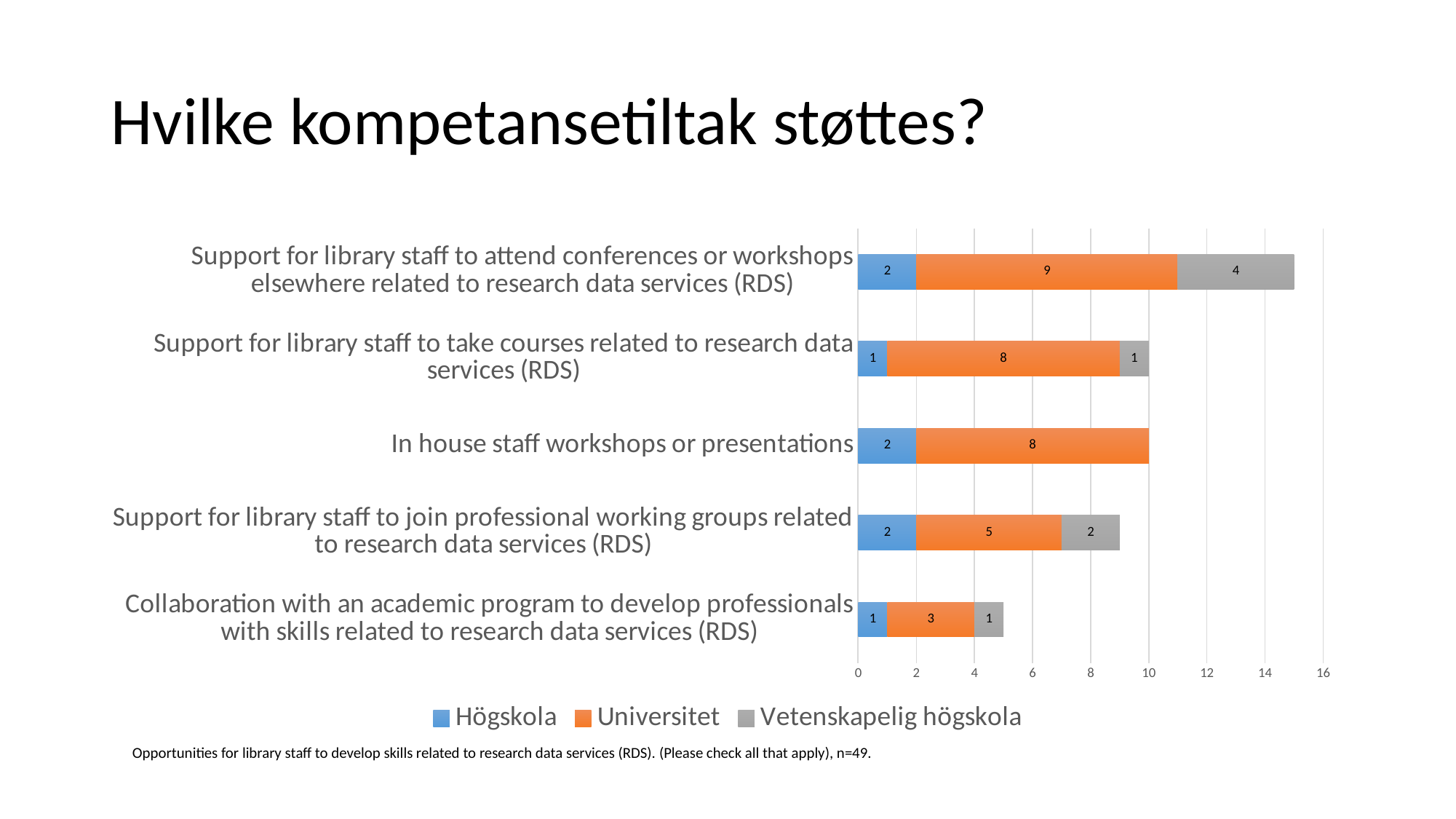

# Hvilke kompetansetiltak støttes?

### Chart

| Category | Högskola | Universitet | Vetenskapelig högskola |
|---|---|---|---|
| Collaboration with an academic program to develop professionals with skills related to research data services (RDS) | 1.0 | 3.0 | 1.0 |
| Support for library staff to join professional working groups related to research data services (RDS) | 2.0 | 5.0 | 2.0 |
| In house staff workshops or presentations | 2.0 | 8.0 | None |
| Support for library staff to take courses related to research data services (RDS) | 1.0 | 8.0 | 1.0 |
| Support for library staff to attend conferences or workshops elsewhere related to research data services (RDS) | 2.0 | 9.0 | 4.0 |
Opportunities for library staff to develop skills related to research data services (RDS). (Please check all that apply), n=49.